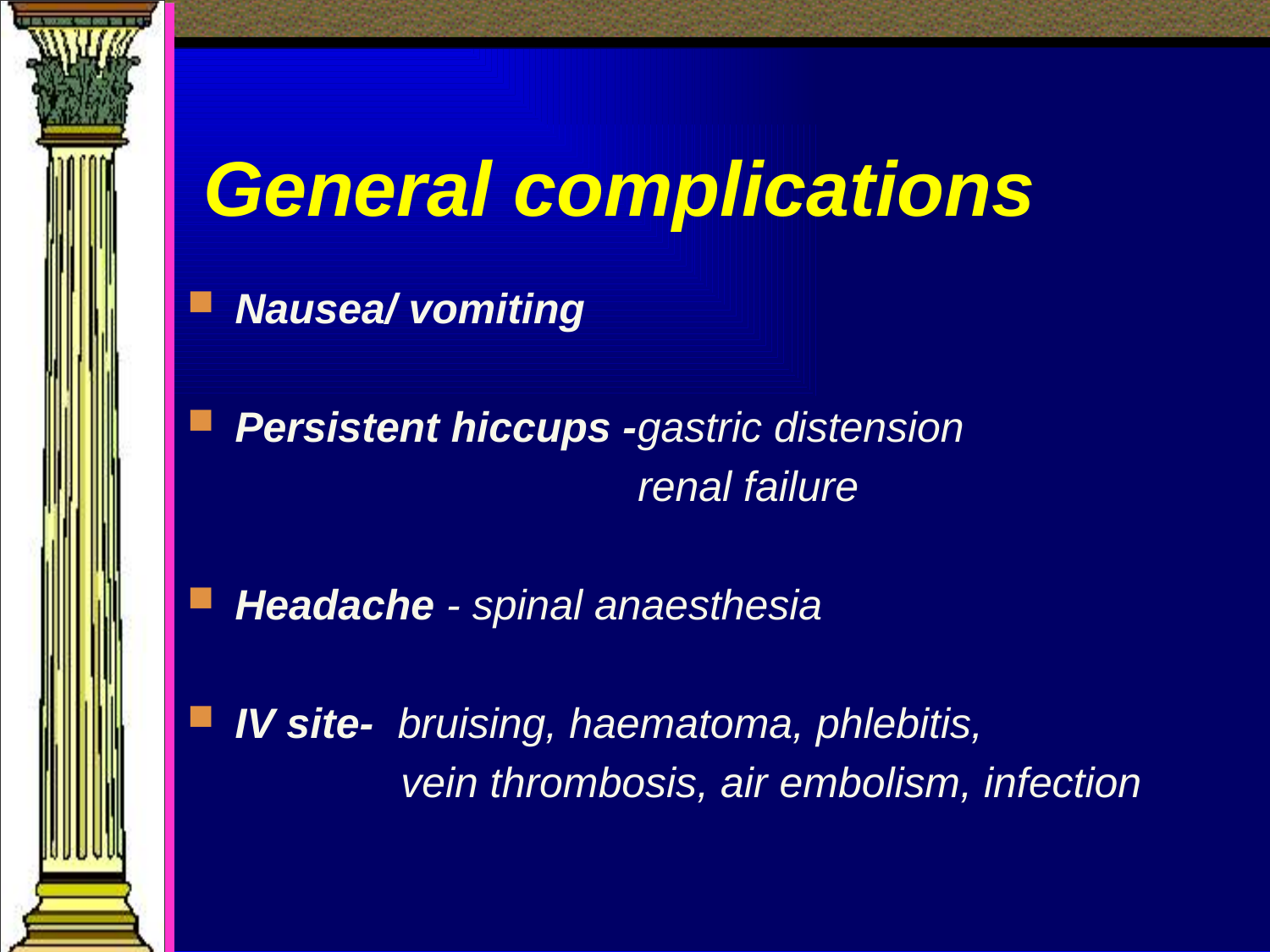

# General complications
Nausea/ vomiting

Persistent hiccups -gastric distension
                                      renal failure

Headache - spinal anaesthesia

IV site-  bruising, haematoma, phlebitis,
                  vein thrombosis, air embolism, infection